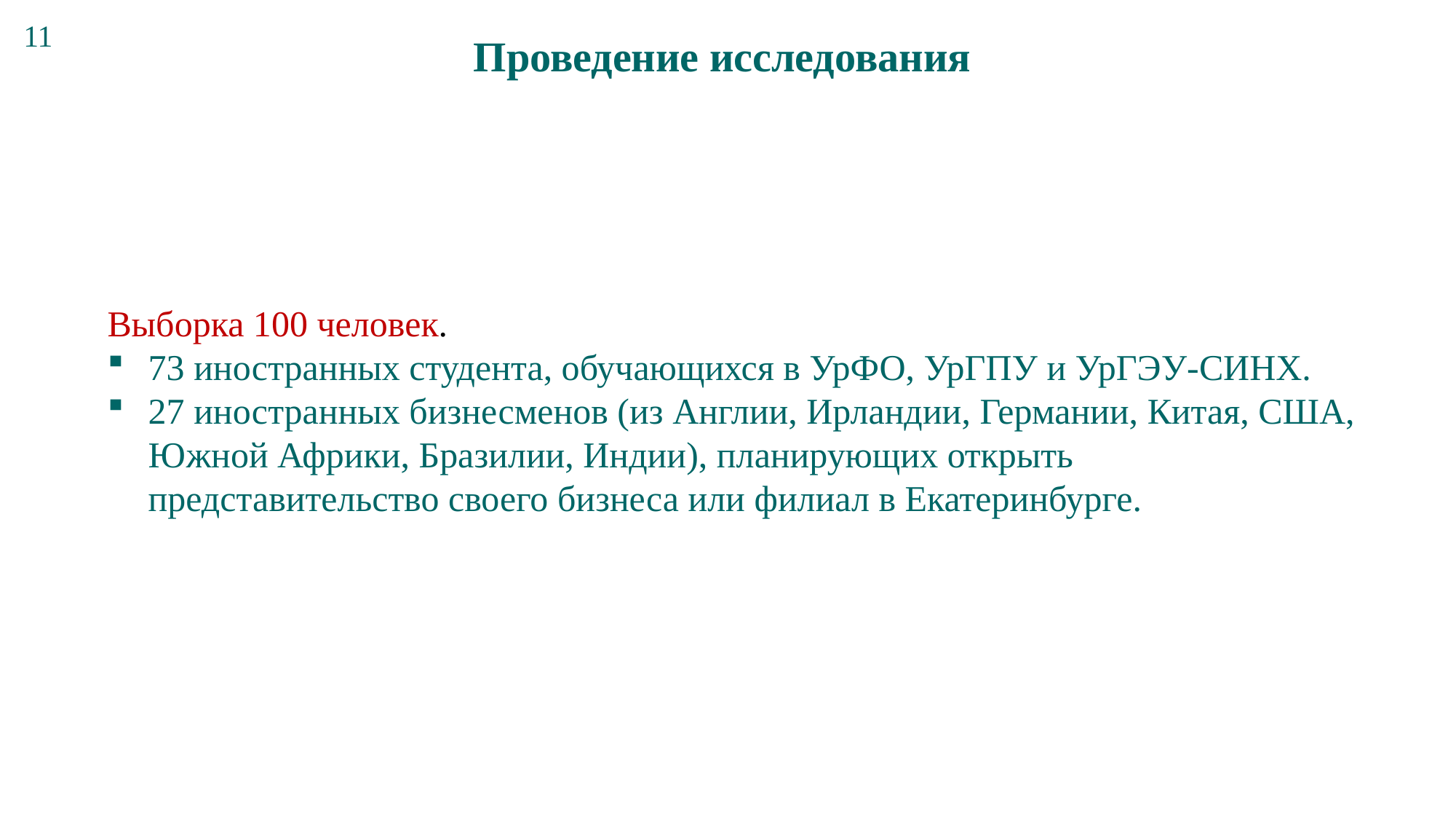

11
Проведение исследования
Выборка 100 человек.
73 иностранных студента, обучающихся в УрФО, УрГПУ и УрГЭУ-СИНХ.
27 иностранных бизнесменов (из Англии, Ирландии, Германии, Китая, США, Южной Африки, Бразилии, Индии), планирующих открыть представительство своего бизнеса или филиал в Екатеринбурге.